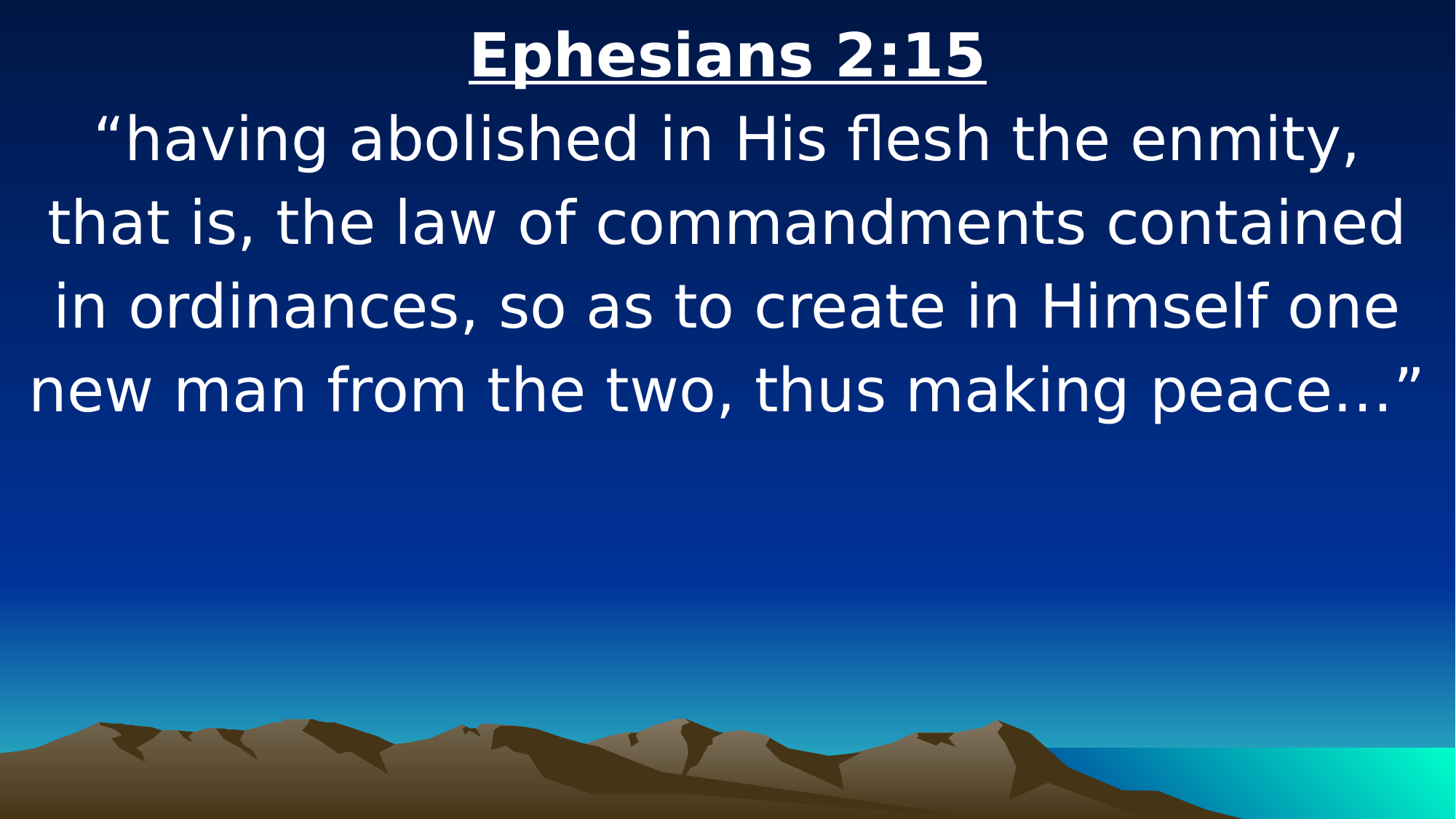

Ephesians 2:15
“having abolished in His flesh the enmity, that is, the law of commandments contained in ordinances, so as to create in Himself one new man from the two, thus making peace…”